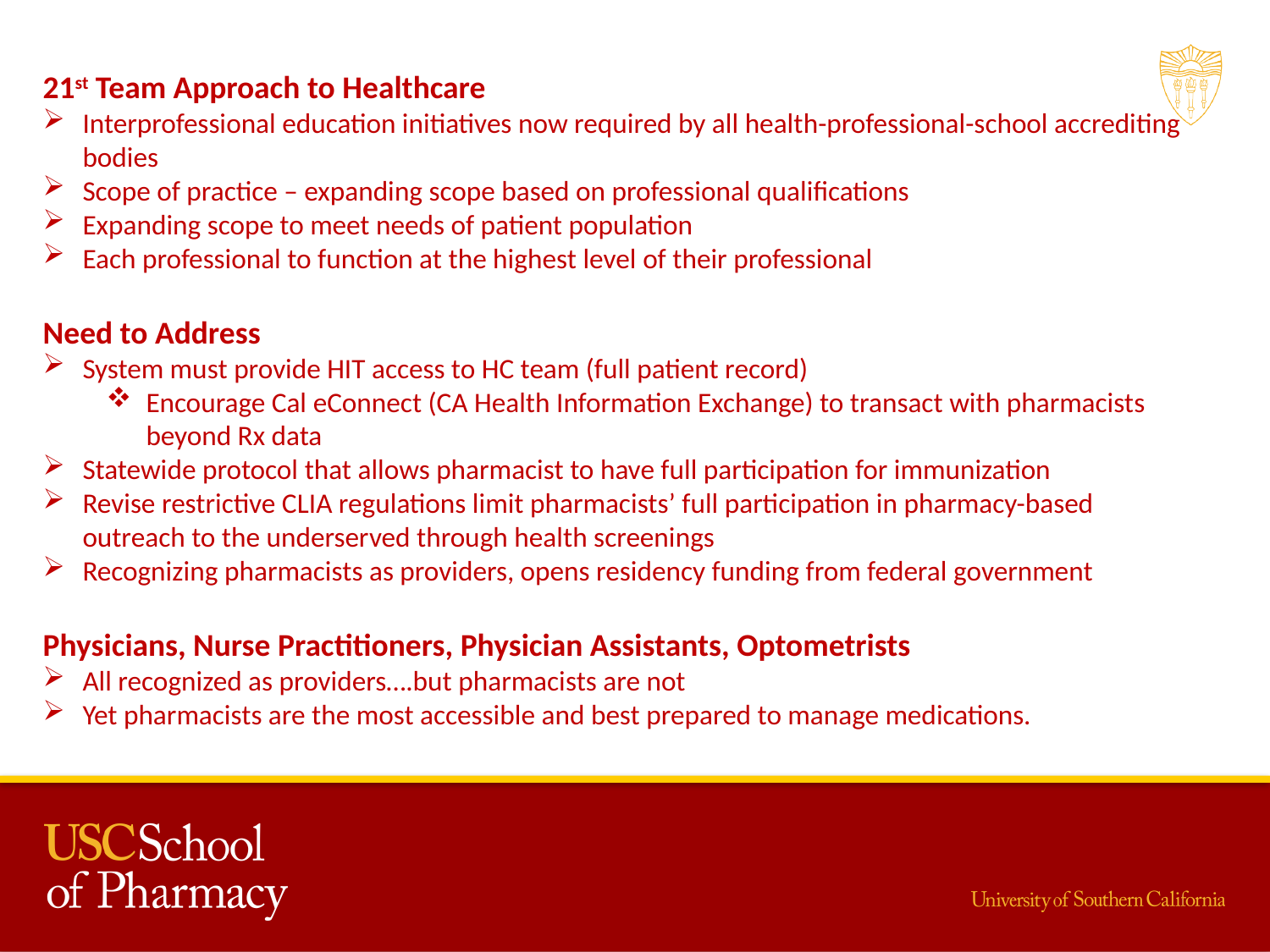

21st Team Approach to Healthcare
Interprofessional education initiatives now required by all health-professional-school accrediting bodies
Scope of practice – expanding scope based on professional qualifications
Expanding scope to meet needs of patient population
Each professional to function at the highest level of their professional

Need to Address
System must provide HIT access to HC team (full patient record)
Encourage Cal eConnect (CA Health Information Exchange) to transact with pharmacists beyond Rx data
Statewide protocol that allows pharmacist to have full participation for immunization
Revise restrictive CLIA regulations limit pharmacists’ full participation in pharmacy-based outreach to the underserved through health screenings
Recognizing pharmacists as providers, opens residency funding from federal government

Physicians, Nurse Practitioners, Physician Assistants, Optometrists
All recognized as providers….but pharmacists are not
Yet pharmacists are the most accessible and best prepared to manage medications.